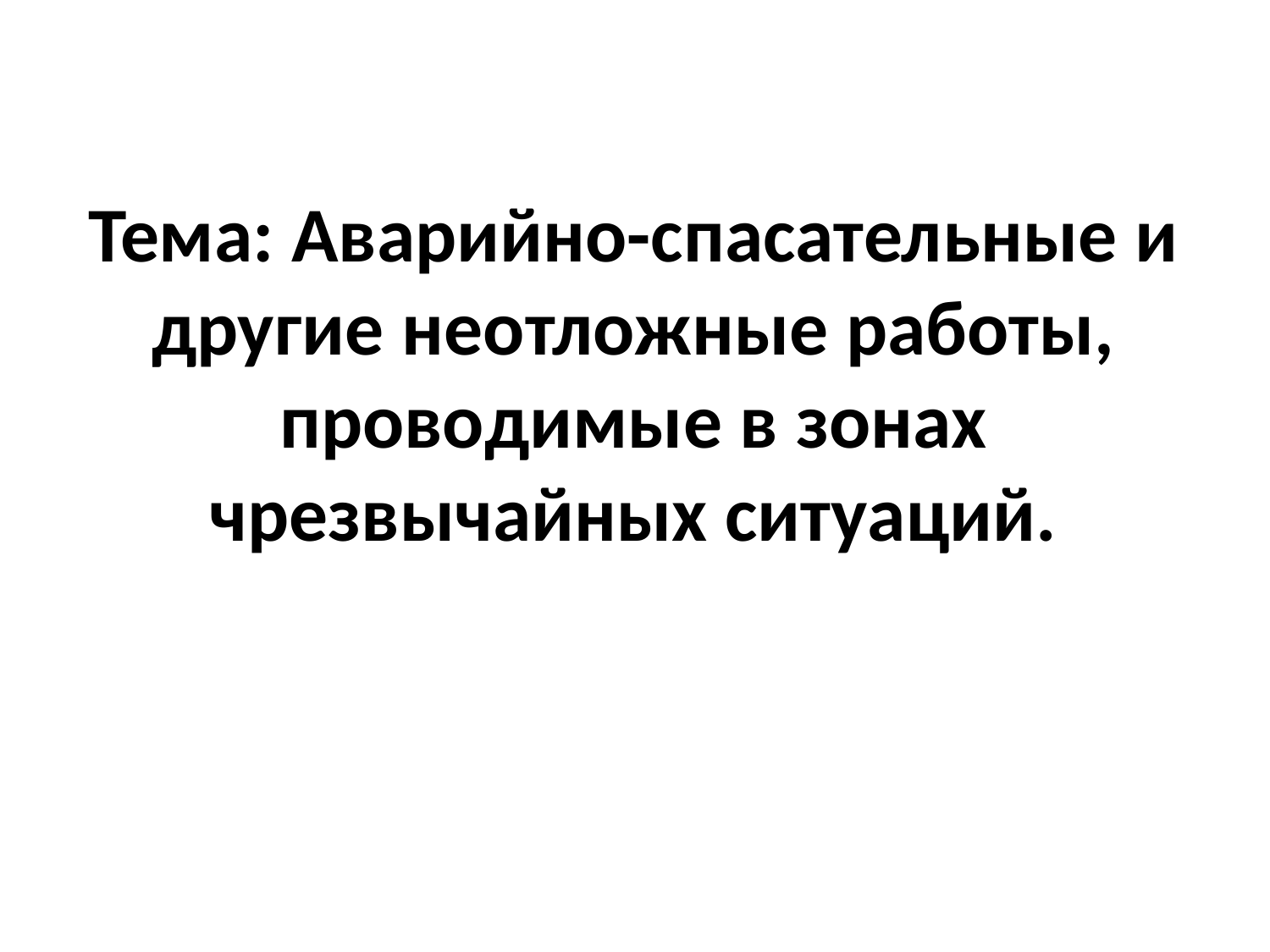

# Тема: Аварийно-спасательные и другие неотложные работы, проводимые в зонах чрезвычайных ситуаций.